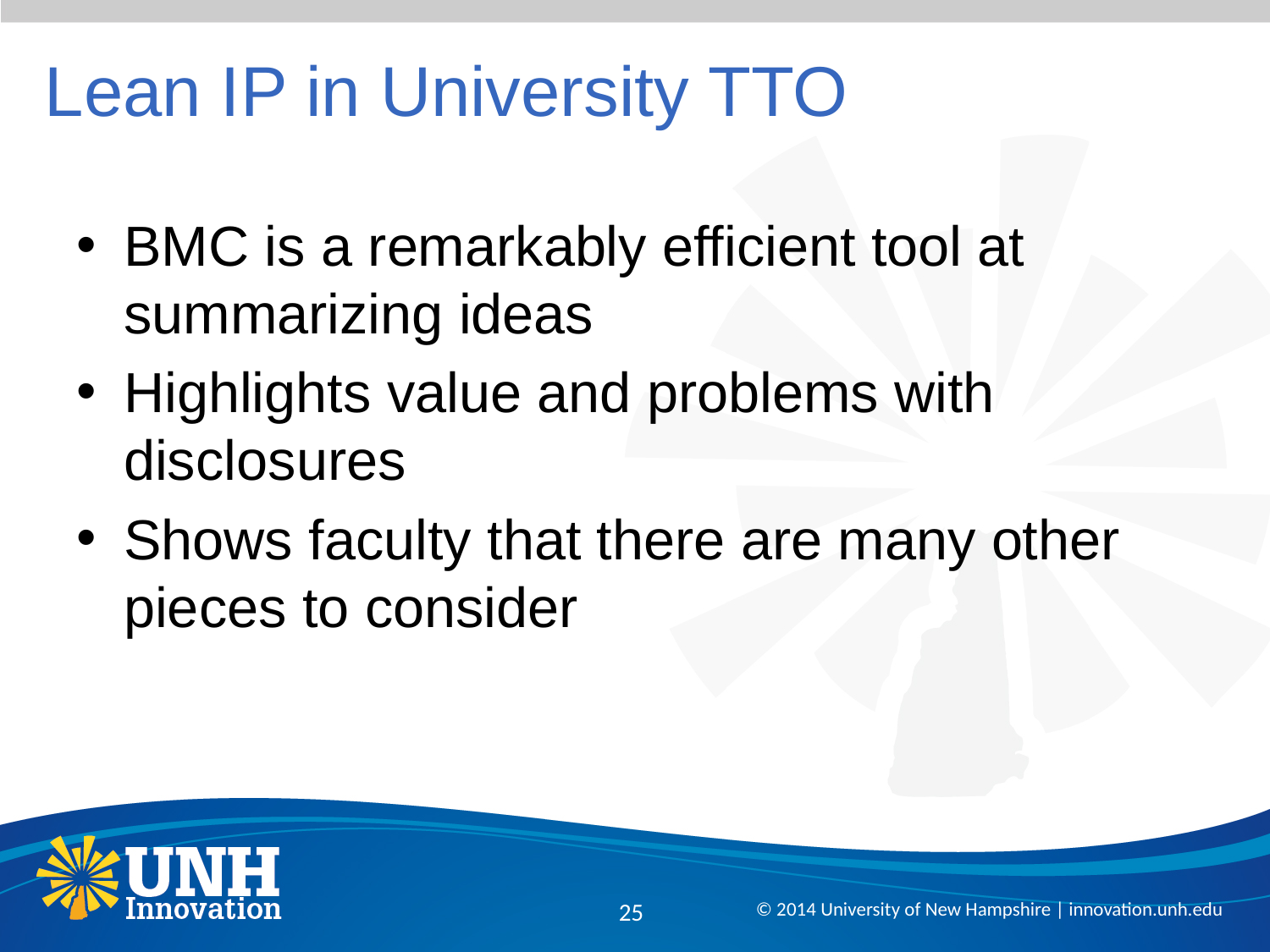

# Lean IP in University TTO
BMC is a remarkably efficient tool at summarizing ideas
Highlights value and problems with disclosures
Shows faculty that there are many other pieces to consider
25
© 2014 University of New Hampshire | innovation.unh.edu